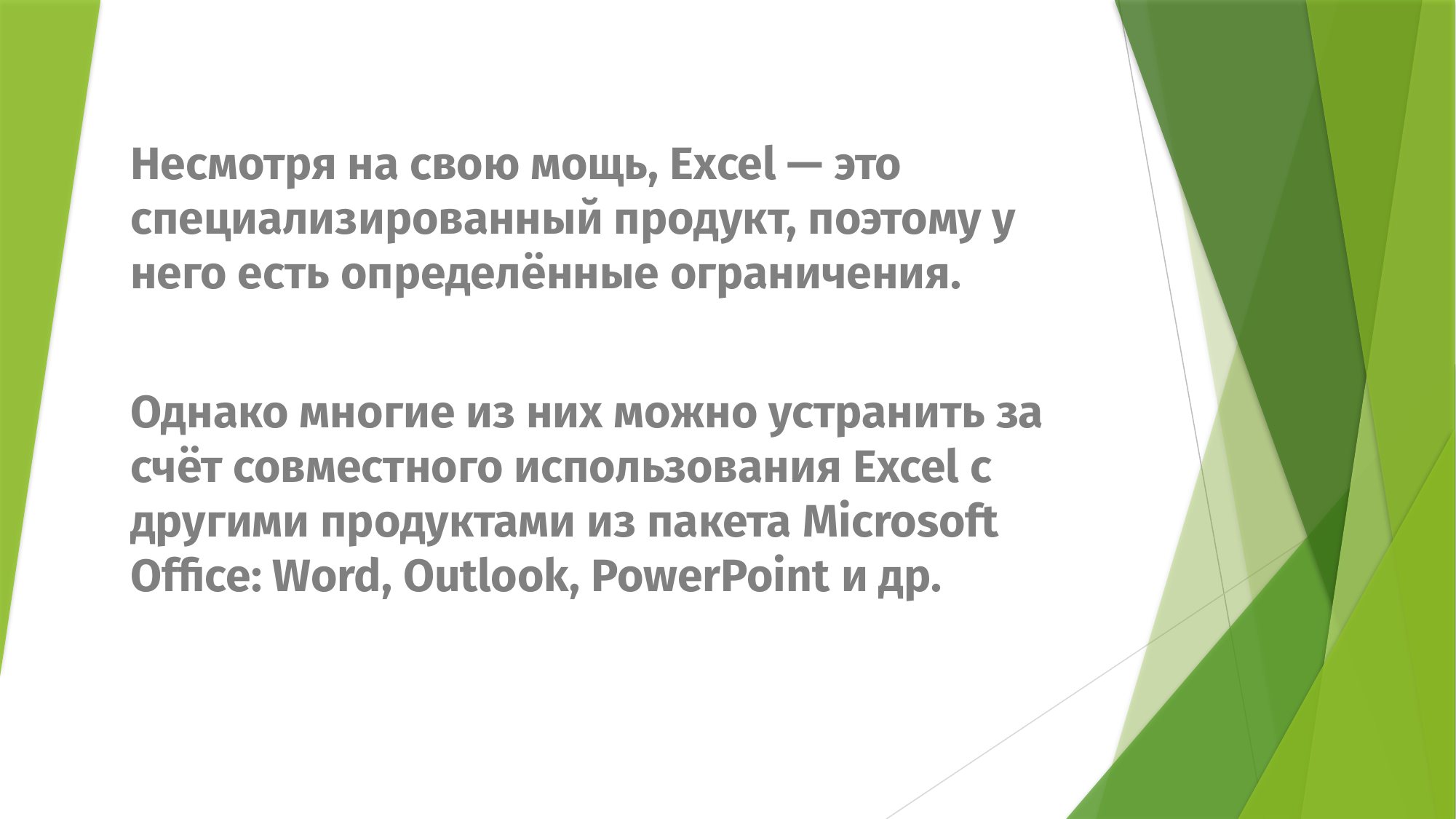

Несмотря на свою мощь, Excel — это специализированный продукт, поэтому у него есть определённые ограничения.

Однако многие из них можно устранить за счёт совместного использования Excel с другими продуктами из пакета Microsoft Office: Word, Outlook, PowerPoint и др.